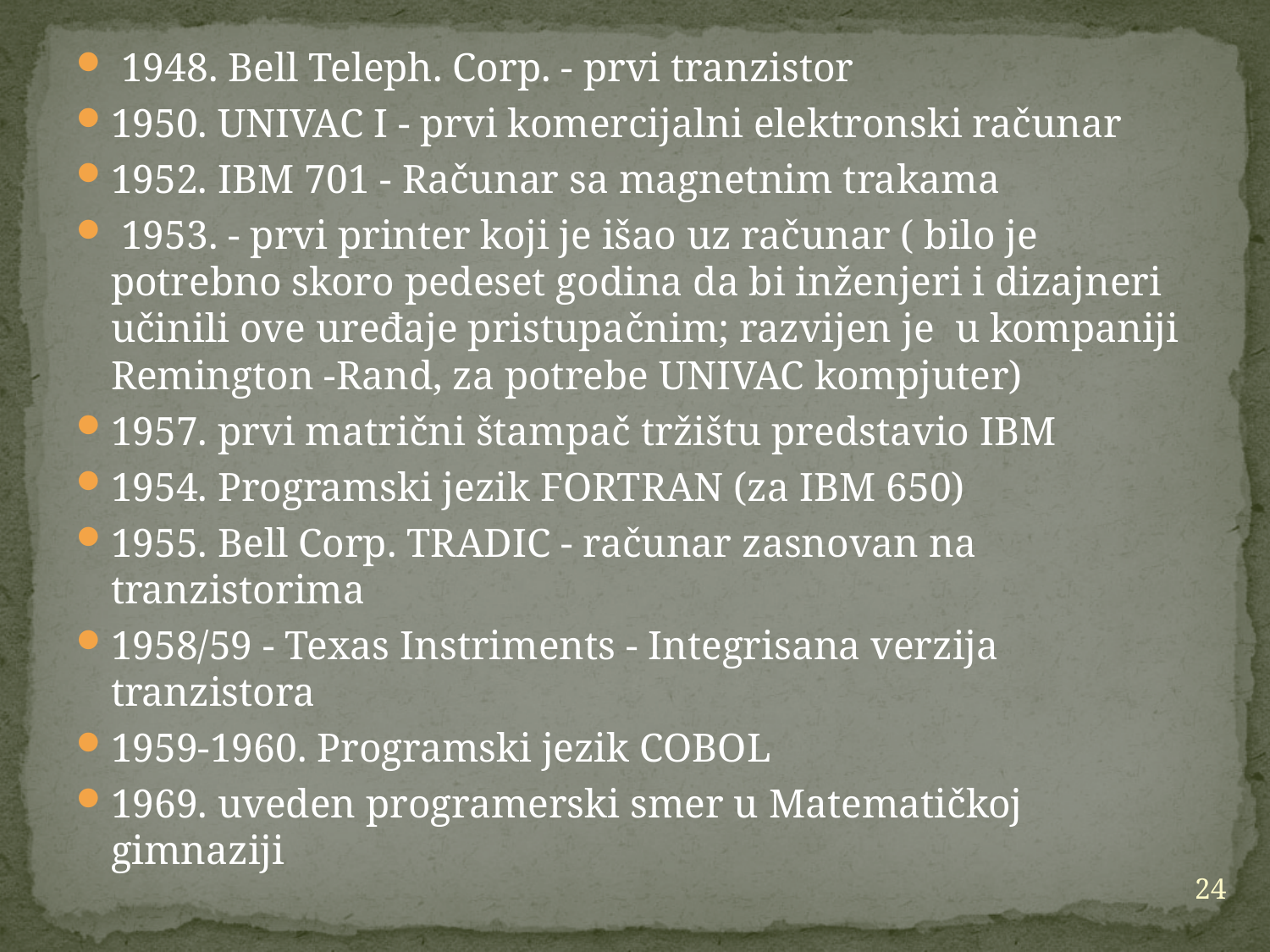

1948. Bell Teleph. Corp. - prvi tranzistor
1950. UNIVAC I - prvi komercijalni elektronski računar
1952. IBM 701 - Računar sa magnetnim trakama
 1953. - prvi printer koji je išao uz računar ( bilo je  potrebno skoro pedeset godina da bi inženjeri i dizajneri učinili ove uređaje pristupačnim; razvijen je  u kompaniji Remington ‑Rand, za potrebe UNIVAC kompjuter)
1957. prvi matrični štampač tržištu predstavio IBM
1954. Programski jezik FORTRAN (za IBM 650)
1955. Bell Corp. TRADIC - računar zasnovan na tranzistorima
1958/59 - Texas Instriments - Integrisana verzija tranzistora
1959-1960. Programski jezik COBOL
1969. uveden programerski smer u Matematičkoj gimnaziji
24